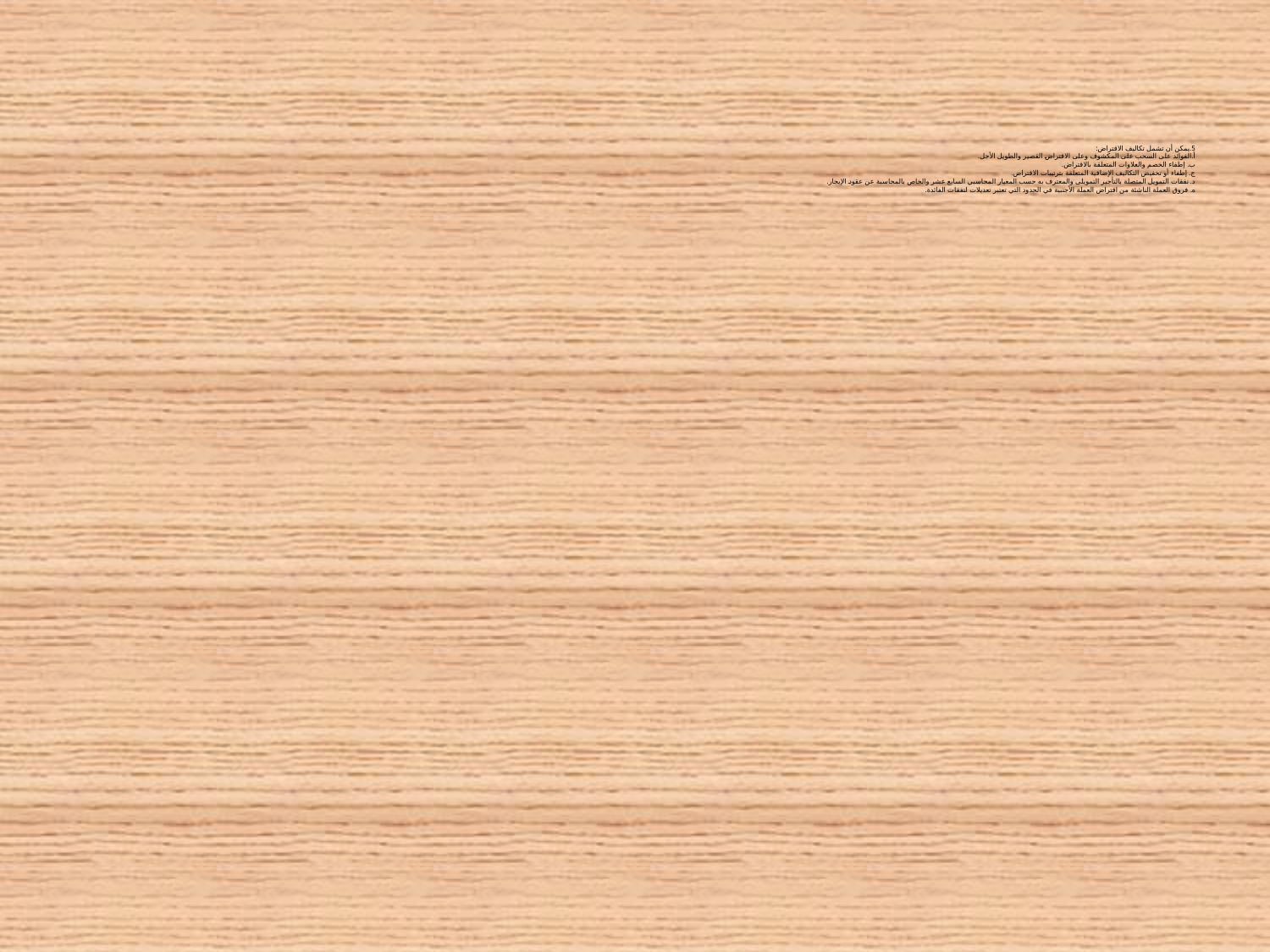

# 5.	يمكن أن تشمل تكاليف الاقتراض: ‌أ.	الفوائد على السحب على المكشوف وعلى الاقتراض القصير والطويل الأجل. ‌ب. إطفاء الخصم والعلاوات المتعلقة بالاقتراض. ‌ج.	 إطفاء أو تخفيض التكاليف الإضافية المتعلقة بترتيبات الاقتراض. ‌د.	 نفقات التمويل المتصلة بالتأجير التمويلى والمعترف به حسب المعيار المحاسبي السابع عشر والخاص بالمحاسبة عن عقود الإيجار. ‌ه. فروق العملة الناشئة من اقتراض العملة الأجنبية في الحدود التي تعتبر تعديلات لنفقات الفائدة.